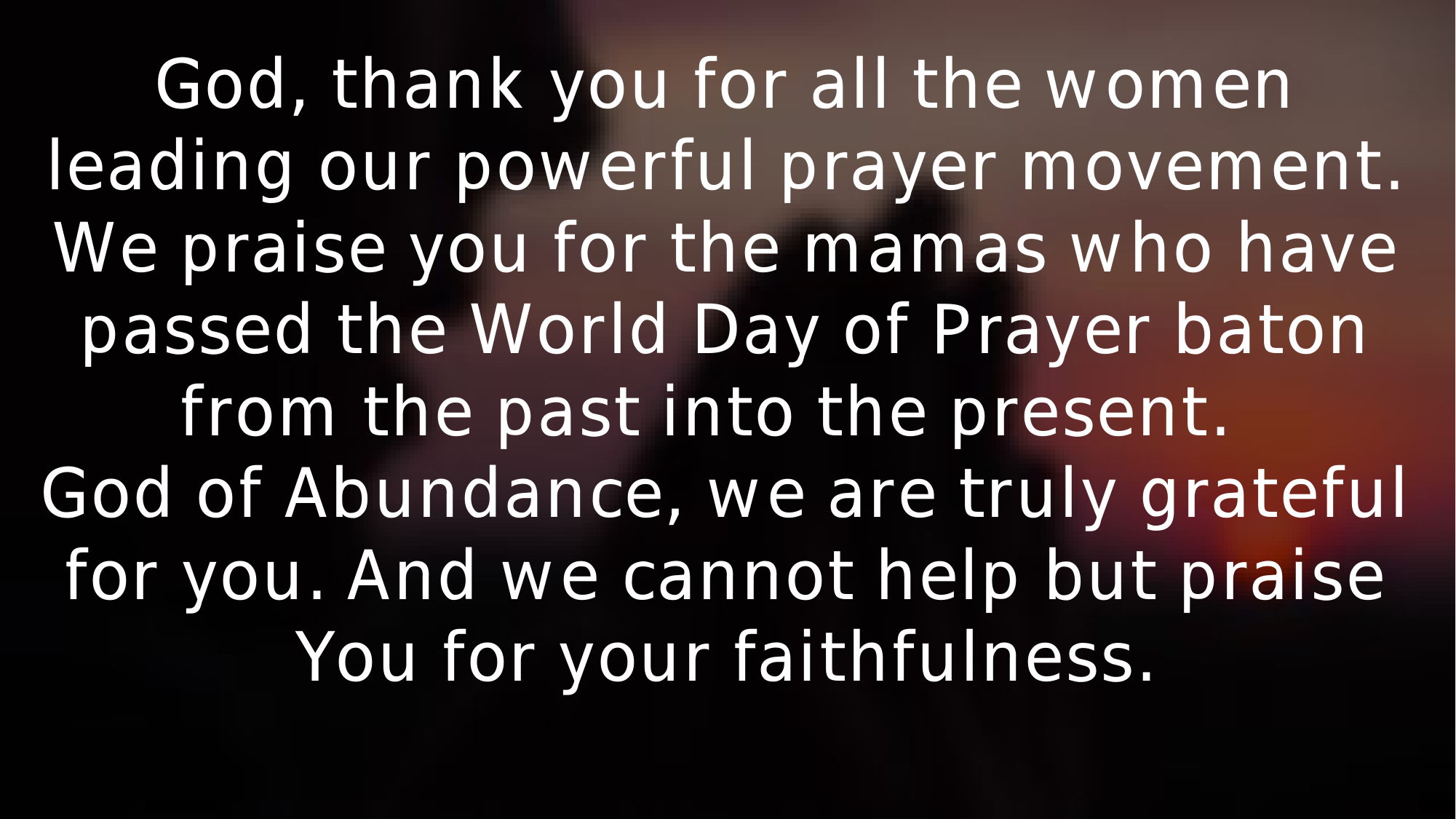

God, thank you for all the women leading our powerful prayer movement. We praise you for the mamas who have passed the World Day of Prayer baton from the past into the present.
God of Abundance, we are truly grateful for you. And we cannot help but praise You for your faithfulness.